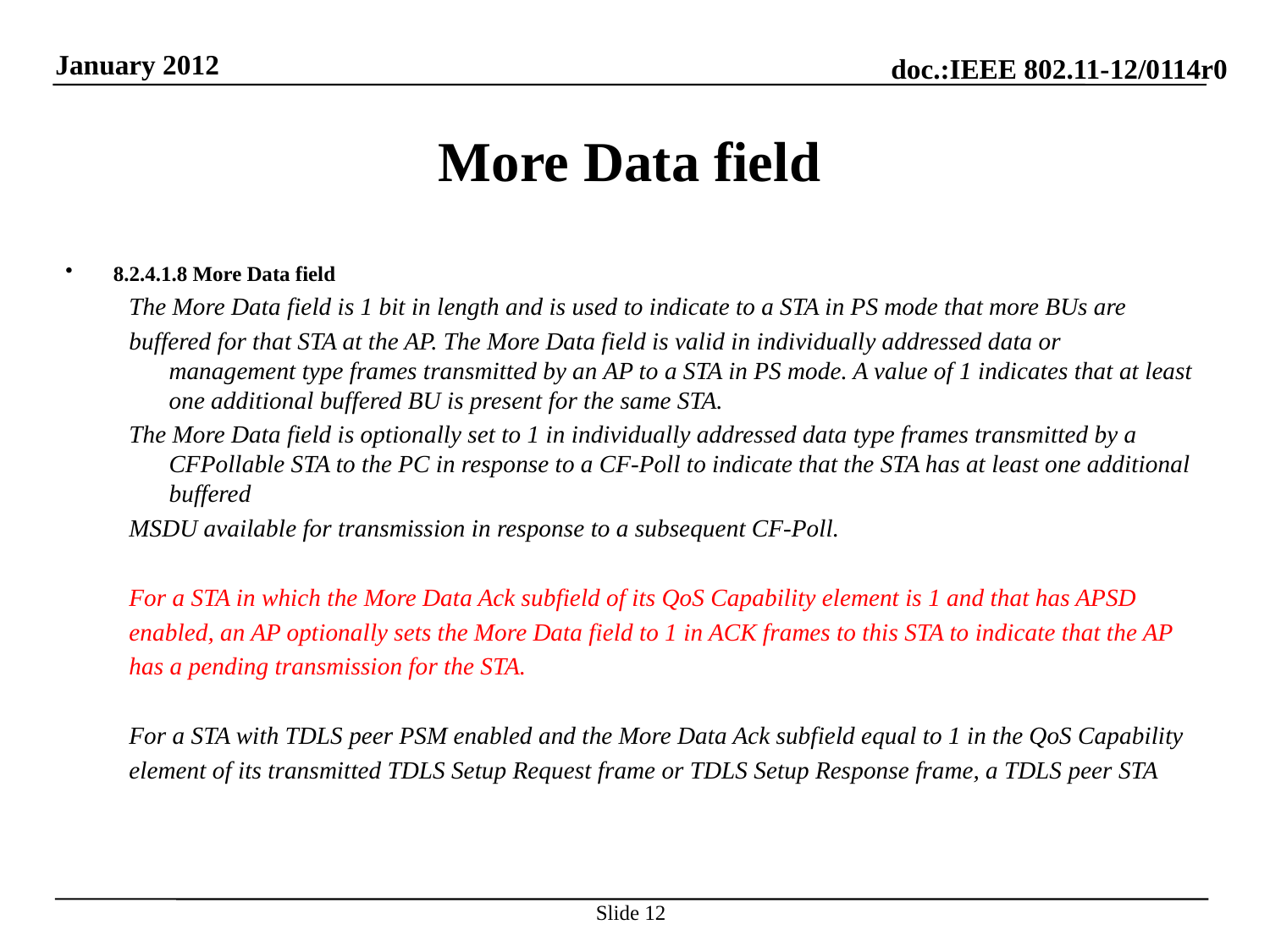

# More Data field
8.2.4.1.8 More Data field
The More Data field is 1 bit in length and is used to indicate to a STA in PS mode that more BUs are
buffered for that STA at the AP. The More Data field is valid in individually addressed data or management type frames transmitted by an AP to a STA in PS mode. A value of 1 indicates that at least one additional buffered BU is present for the same STA.
The More Data field is optionally set to 1 in individually addressed data type frames transmitted by a CFPollable STA to the PC in response to a CF-Poll to indicate that the STA has at least one additional buffered
MSDU available for transmission in response to a subsequent CF-Poll.

For a STA in which the More Data Ack subfield of its QoS Capability element is 1 and that has APSD
enabled, an AP optionally sets the More Data field to 1 in ACK frames to this STA to indicate that the AP
has a pending transmission for the STA.

For a STA with TDLS peer PSM enabled and the More Data Ack subfield equal to 1 in the QoS Capability
element of its transmitted TDLS Setup Request frame or TDLS Setup Response frame, a TDLS peer STA
Slide 12